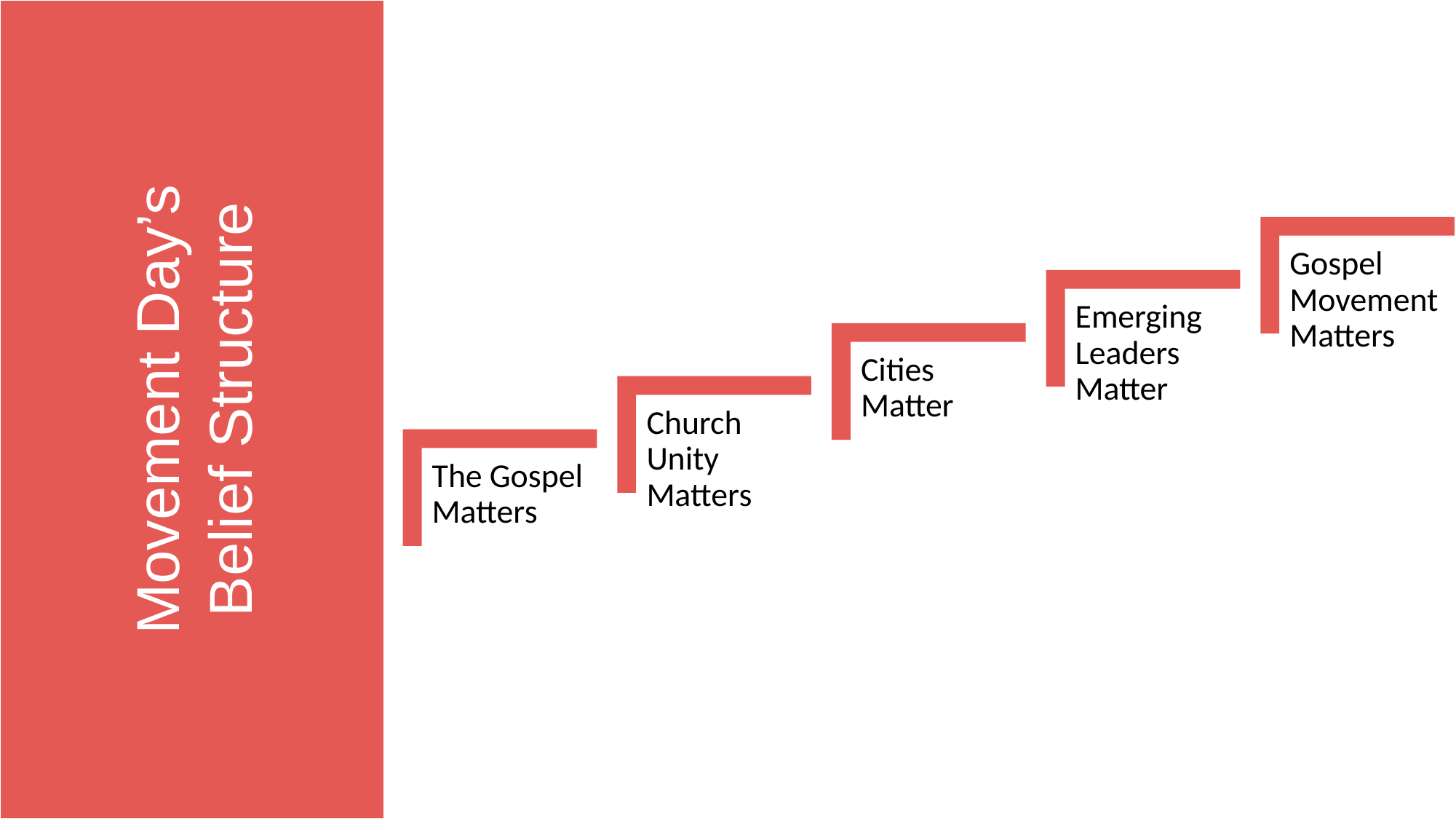

The Gospel Matters
Church Unity Matters
Cities Matter
Emerging Leaders Matter
Gospel Movement Matters
Movement Day’s Belief Structure